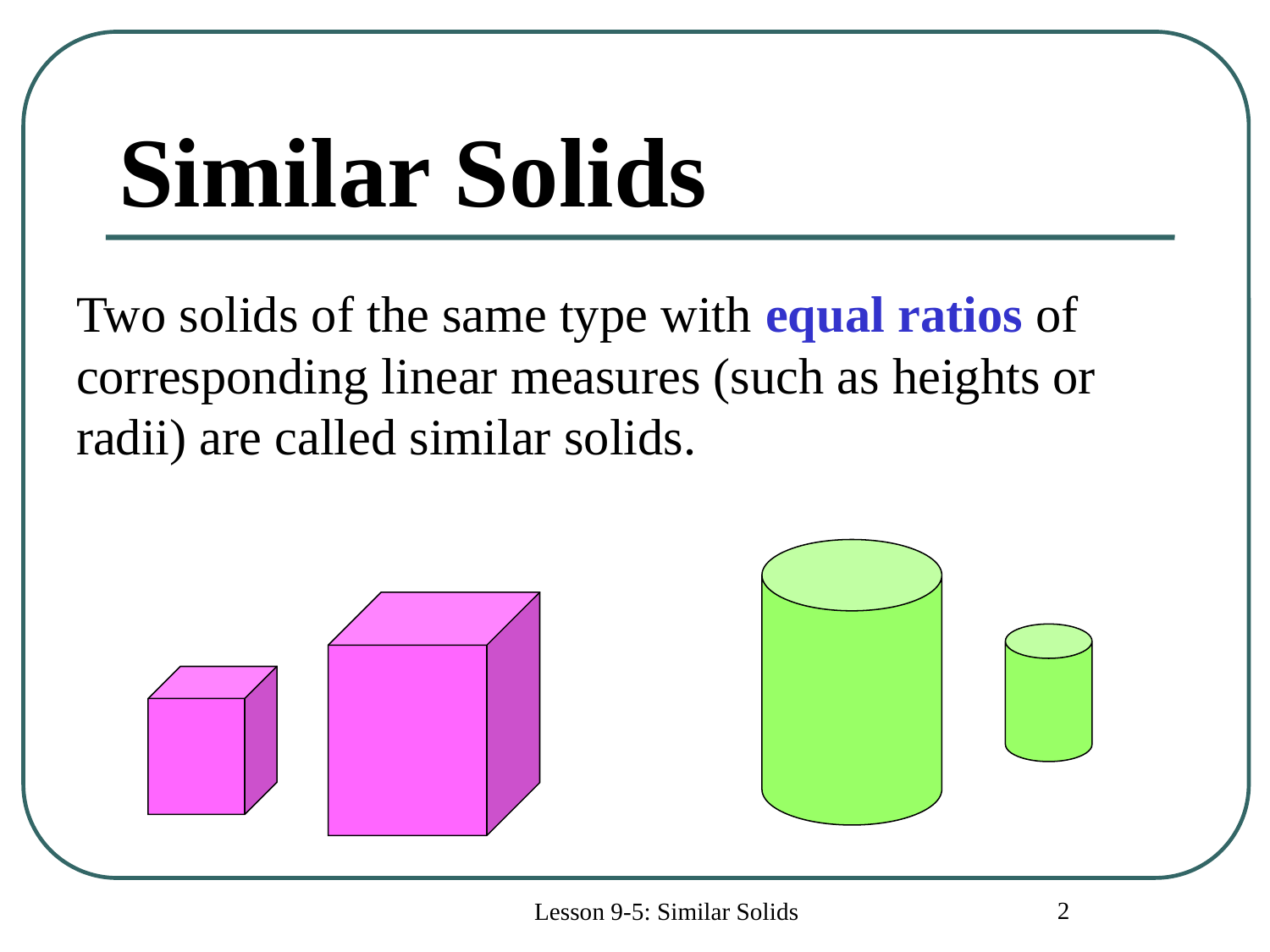

# Similar Solids
Two solids of the same type with equal ratios of corresponding linear measures (such as heights or radii) are called similar solids.

2
Lesson 9-5: Similar Solids